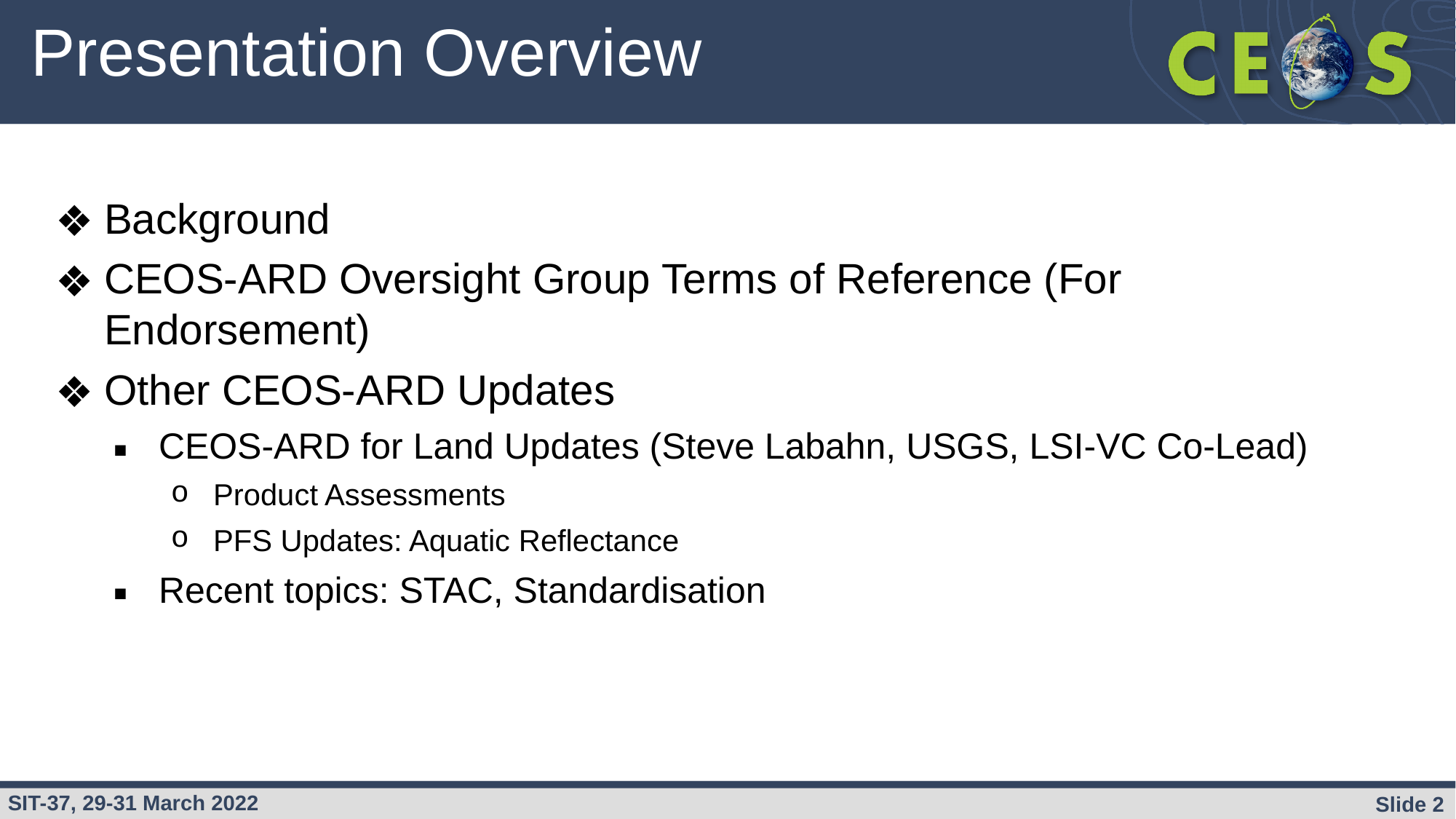

# Presentation Overview
Background
CEOS-ARD Oversight Group Terms of Reference (For Endorsement)
Other CEOS-ARD Updates
CEOS-ARD for Land Updates (Steve Labahn, USGS, LSI-VC Co-Lead)
Product Assessments
PFS Updates: Aquatic Reflectance
Recent topics: STAC, Standardisation